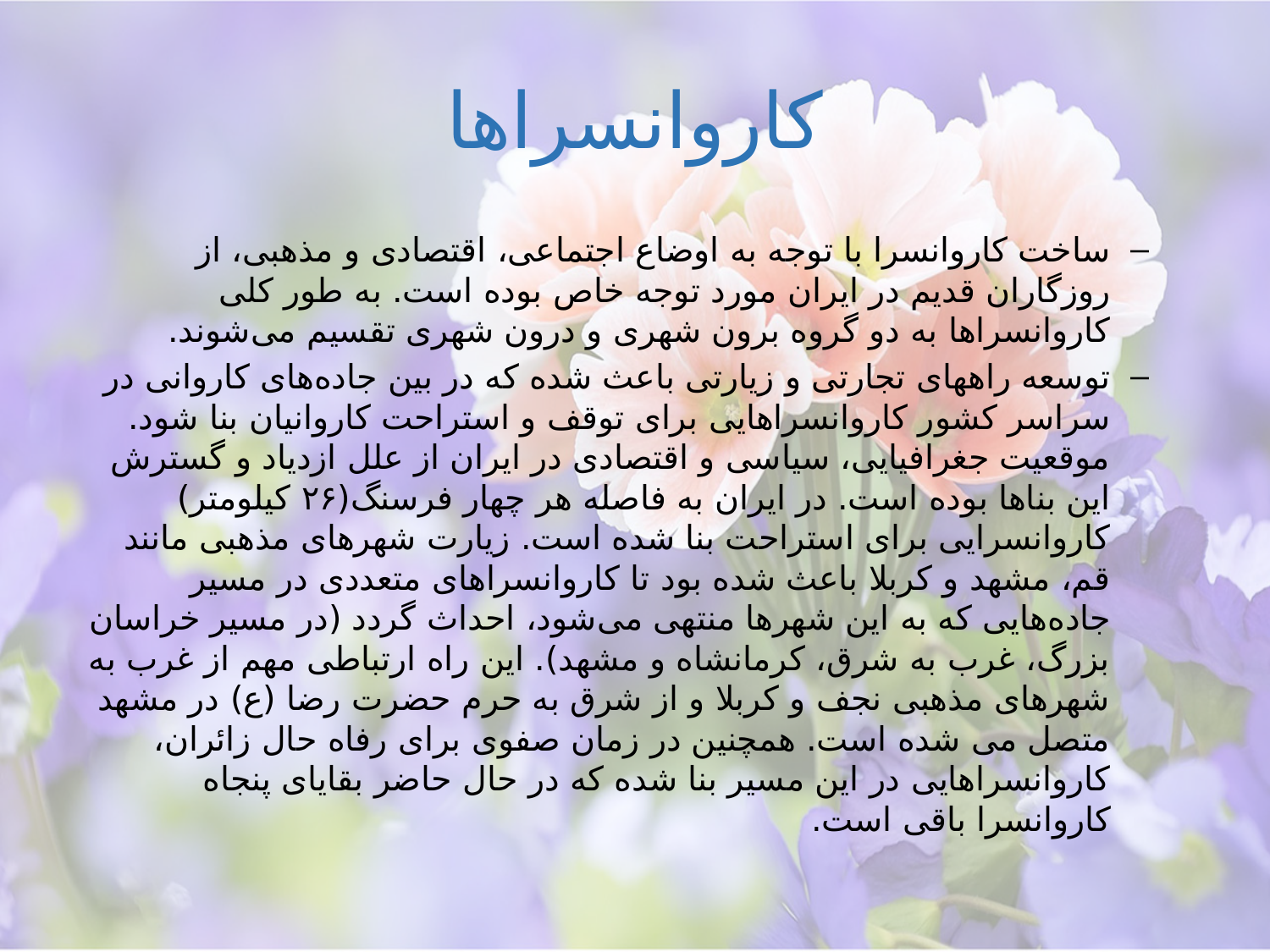

# کاروانسراها
ساخت کاروانسرا با توجه به اوضاع اجتماعی، اقتصادی و مذهبی، از روزگاران قدیم در ایران مورد توجه خاص بوده است. به طور کلی کاروانسراها به دو گروه برون شهری و درون شهری تقسیم می‌شوند.
توسعه راههای تجارتی و زیارتی باعث شده که در بین جاده‌های کاروانی در سراسر کشور کاروانسراهایی برای توقف و استراحت کاروانیان بنا شود. موقعیت جغرافیایی، سیاسی و اقتصادی در ایران از علل ازدیاد و گسترش این بناها بوده است. در ایران به فاصله هر چهار فرسنگ(۲۶ کیلومتر) کاروانسرایی برای استراحت بنا شده است. زیارت شهرهای مذهبی مانند قم، مشهد و کربلا باعث شده بود تا کاروانسراهای متعددی در مسیر جاده‌هایی که به این شهرها منتهی می‌شود، احداث گردد (در مسیر خراسان بزرگ، غرب به شرق، کرمانشاه و مشهد). این راه ارتباطی مهم از غرب به شهرهای مذهبی نجف و کربلا و از شرق به حرم حضرت رضا (ع) در مشهد متصل می شده است. همچنین در زمان صفوی برای رفاه حال زائران، کاروانسراهایی در این مسیر بنا شده که در حال حاضر بقایای پنجاه کاروانسرا باقی است.